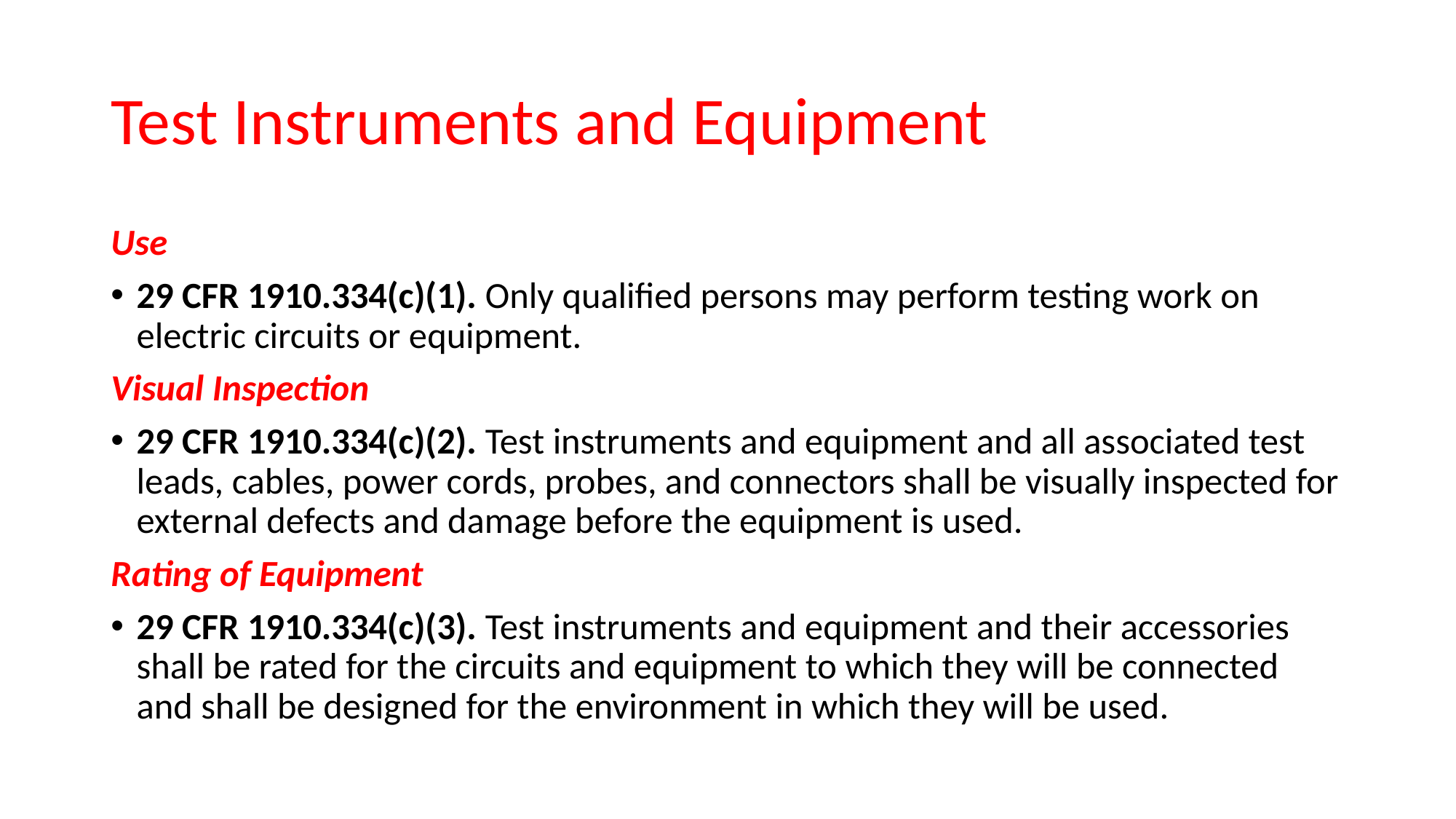

# Test Instruments and Equipment
Use
29 CFR 1910.334(c)(1). Only qualified persons may perform testing work on electric circuits or equipment.
Visual Inspection
29 CFR 1910.334(c)(2). Test instruments and equipment and all associated test leads, cables, power cords, probes, and connectors shall be visually inspected for external defects and damage before the equipment is used.
Rating of Equipment
29 CFR 1910.334(c)(3). Test instruments and equipment and their accessories shall be rated for the circuits and equipment to which they will be connected and shall be designed for the environment in which they will be used.